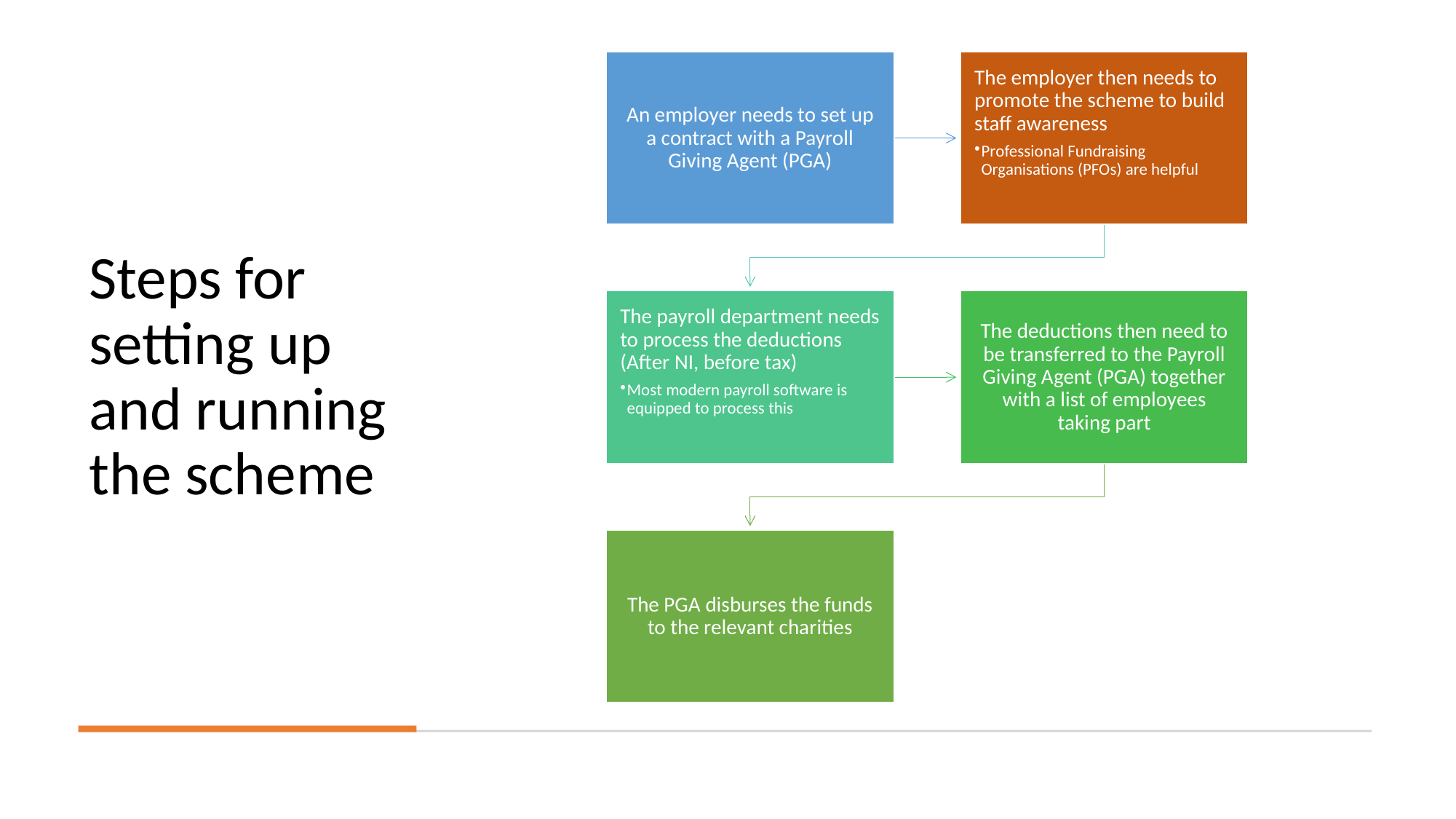

# Steps for setting up and running the scheme

An employer needs to set up a contract with a Payroll Giving Agent (PGA)

The employer then needs to promote the scheme to build staff awareness
Professional Fundraising Organisations (PFOs) are helpful

The payroll department needs to process the deductions (After NI, before tax)
Most modern payroll software is equipped to process this

The deductions then need to be transferred to the Payroll Giving Agent (PGA) together with a list of employees taking part
The PGA disburses the funds to the relevant charities